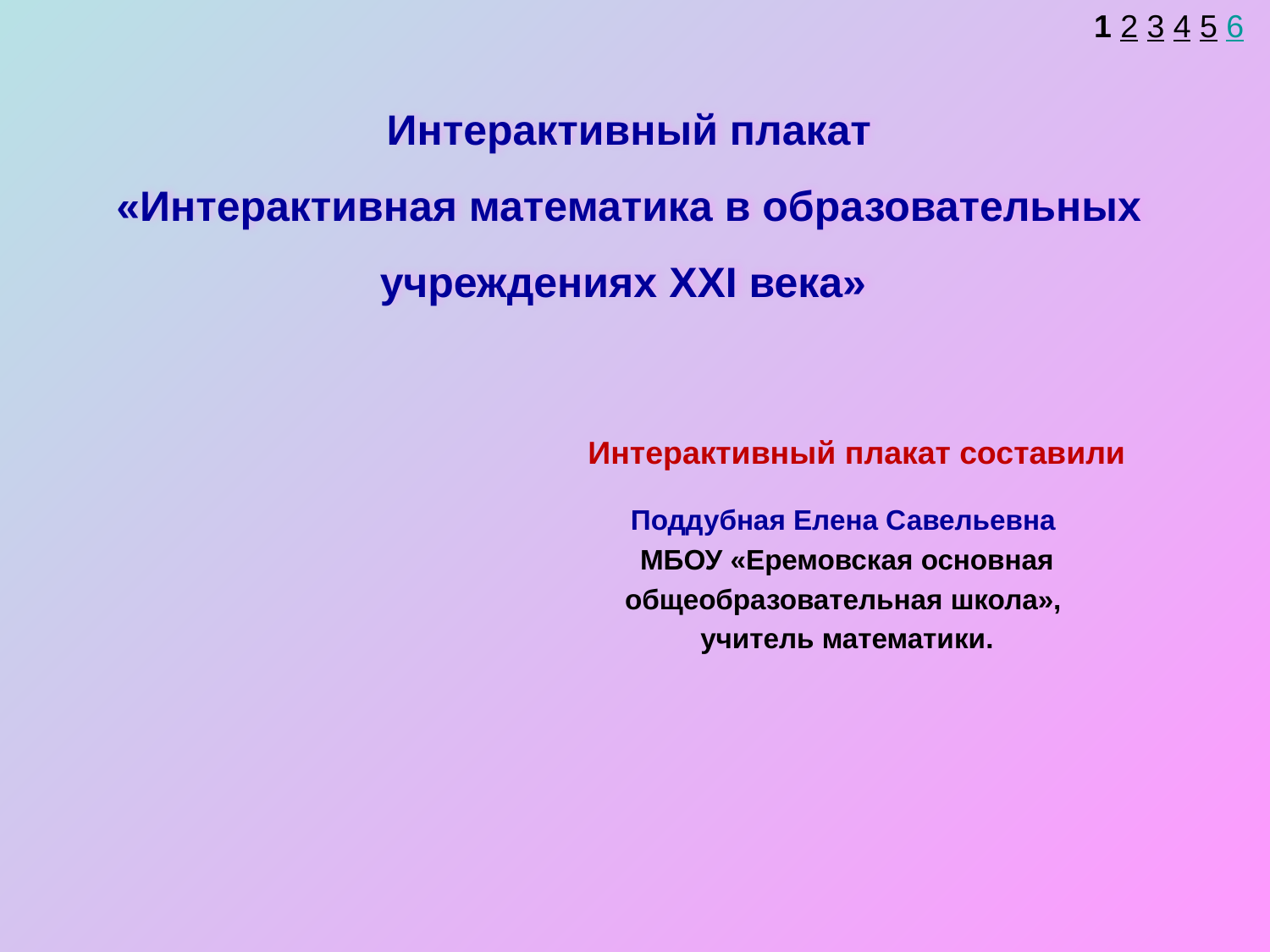

1 2 3 4 5 6
# Интерактивный плакат «Интерактивная математика в образовательных учреждениях XXI века»
Интерактивный плакат составили
Поддубная Елена Савельевна
 МБОУ «Еремовская основная
общеобразовательная школа»,
 учитель математики.